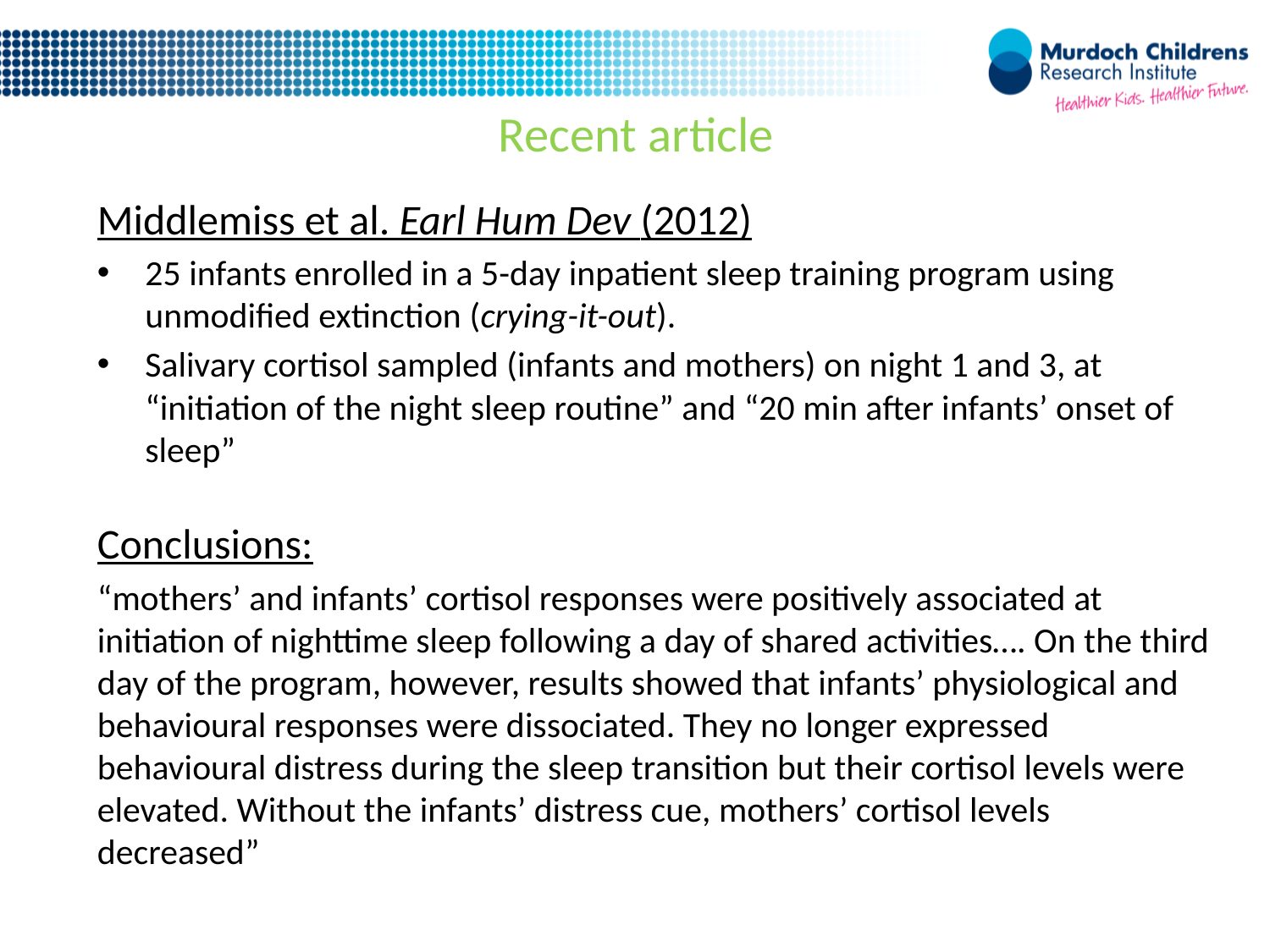

# Recent article
Middlemiss et al. Earl Hum Dev (2012)
25 infants enrolled in a 5-day inpatient sleep training program using unmodified extinction (crying-it-out).
Salivary cortisol sampled (infants and mothers) on night 1 and 3, at “initiation of the night sleep routine” and “20 min after infants’ onset of sleep”

Conclusions:
“mothers’ and infants’ cortisol responses were positively associated at initiation of nighttime sleep following a day of shared activities…. On the third day of the program, however, results showed that infants’ physiological and behavioural responses were dissociated. They no longer expressed behavioural distress during the sleep transition but their cortisol levels were elevated. Without the infants’ distress cue, mothers’ cortisol levels decreased”